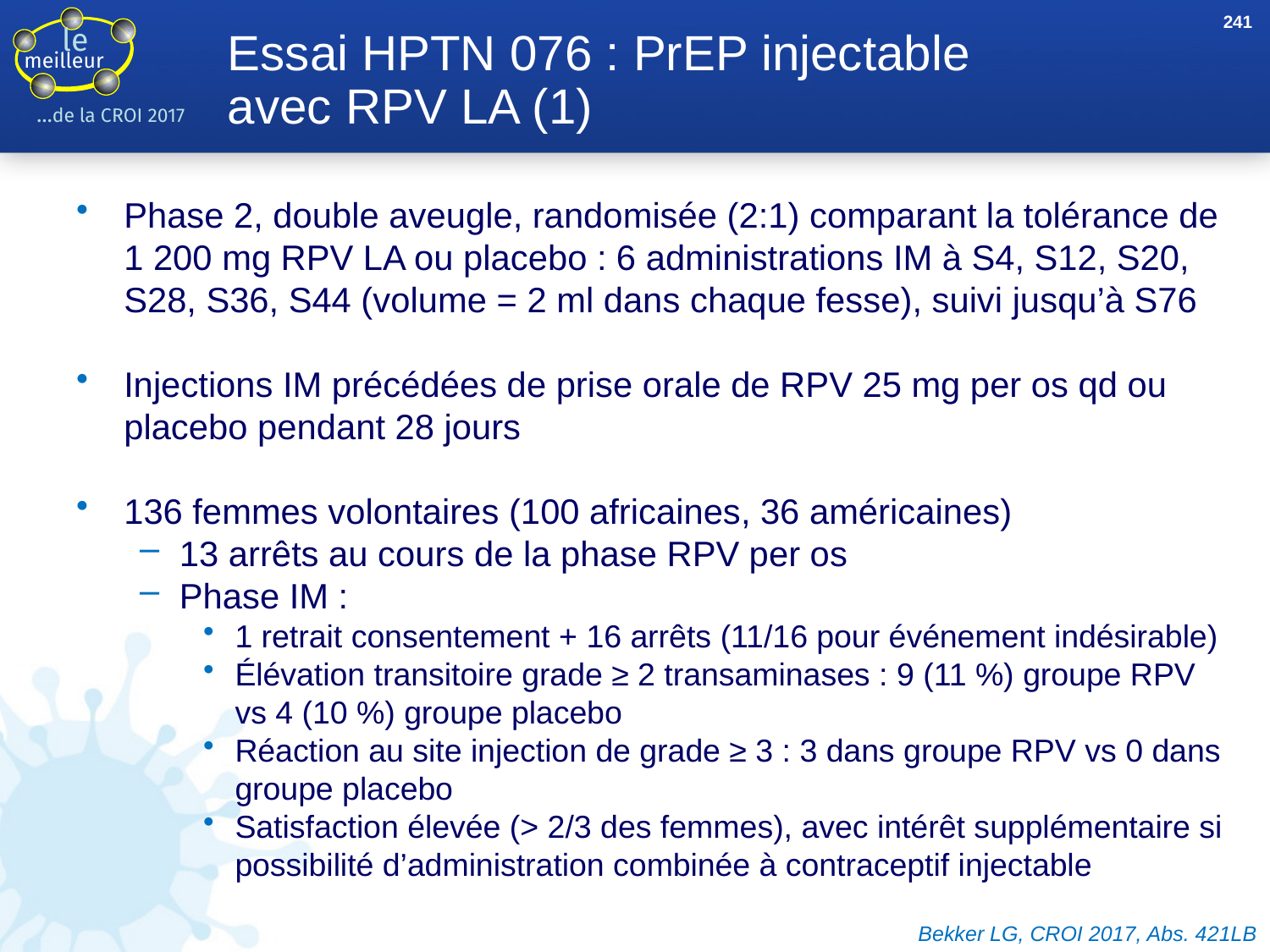

241
# Essai HPTN 076 : PrEP injectable avec RPV LA (1)
Phase 2, double aveugle, randomisée (2:1) comparant la tolérance de 1 200 mg RPV LA ou placebo : 6 administrations IM à S4, S12, S20, S28, S36, S44 (volume = 2 ml dans chaque fesse), suivi jusqu’à S76

Injections IM précédées de prise orale de RPV 25 mg per os qd ou placebo pendant 28 jours

136 femmes volontaires (100 africaines, 36 américaines)
13 arrêts au cours de la phase RPV per os
Phase IM :
1 retrait consentement + 16 arrêts (11/16 pour événement indésirable)
Élévation transitoire grade ≥ 2 transaminases : 9 (11 %) groupe RPV vs 4 (10 %) groupe placebo
Réaction au site injection de grade ≥ 3 : 3 dans groupe RPV vs 0 dans groupe placebo
Satisfaction élevée (> 2/3 des femmes), avec intérêt supplémentaire si possibilité d’administration combinée à contraceptif injectable

Bekker LG, CROI 2017, Abs. 421LB